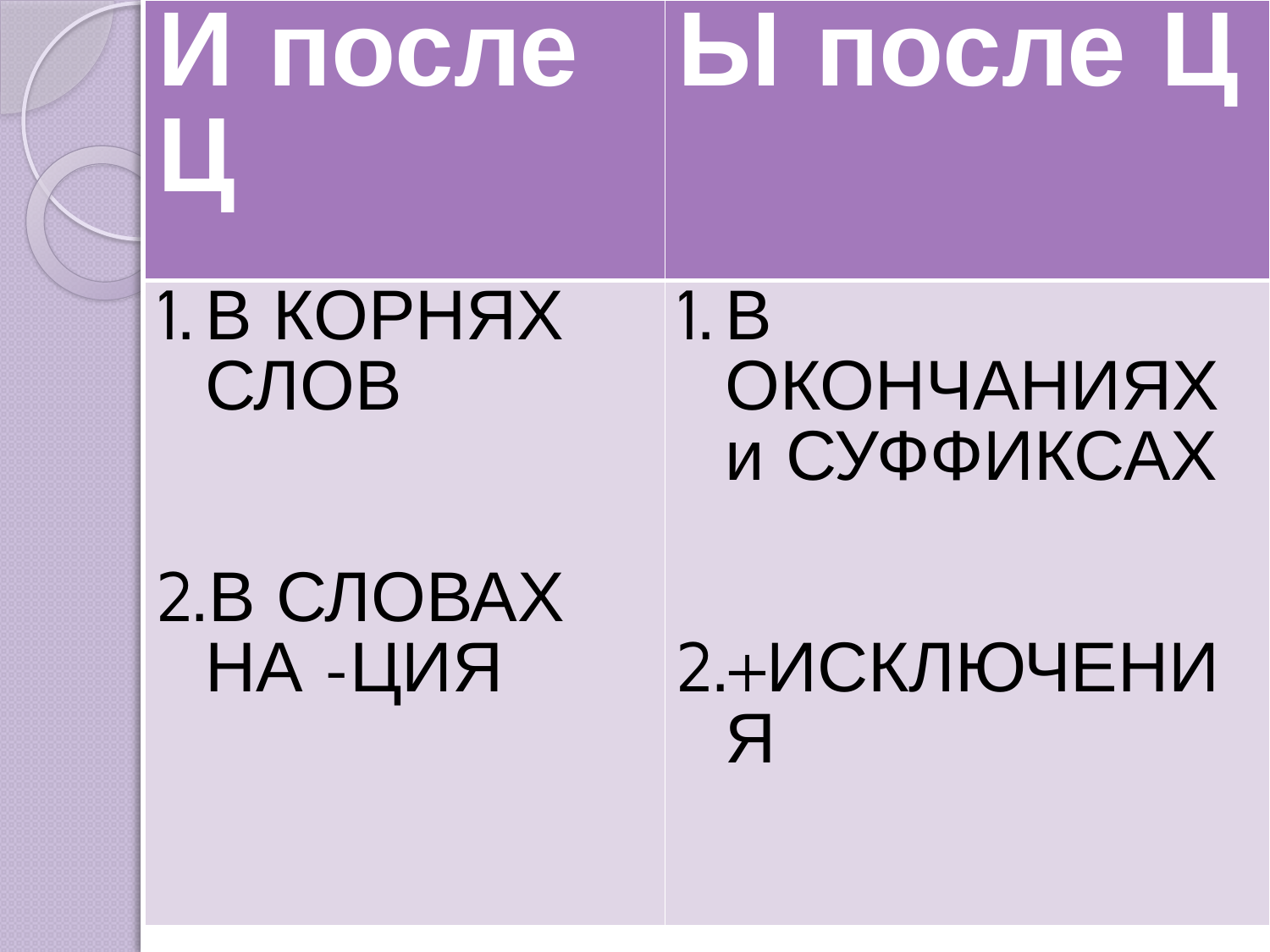

| И после Ц | Ы после Ц |
| --- | --- |
| В КОРНЯХ СЛОВ В СЛОВАХ НА -ЦИЯ | В ОКОНЧАНИЯХ и СУФФИКСАХ +ИСКЛЮЧЕНИЯ |